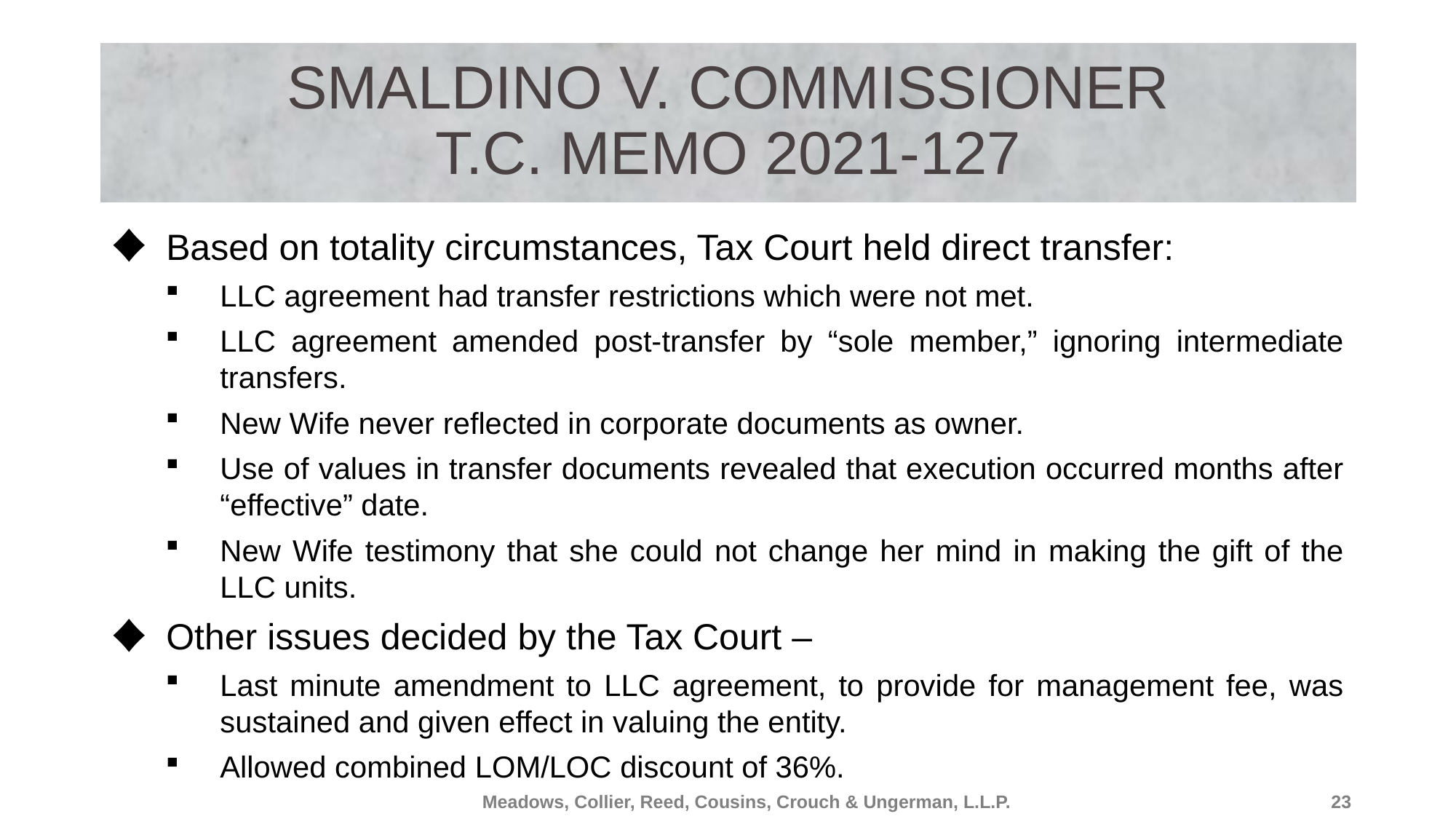

# Smaldino v. Commissioner T.C. Memo 2021-127
Based on totality circumstances, Tax Court held direct transfer:
LLC agreement had transfer restrictions which were not met.
LLC agreement amended post-transfer by “sole member,” ignoring intermediate transfers.
New Wife never reflected in corporate documents as owner.
Use of values in transfer documents revealed that execution occurred months after “effective” date.
New Wife testimony that she could not change her mind in making the gift of the LLC units.
Other issues decided by the Tax Court –
Last minute amendment to LLC agreement, to provide for management fee, was sustained and given effect in valuing the entity.
Allowed combined LOM/LOC discount of 36%.